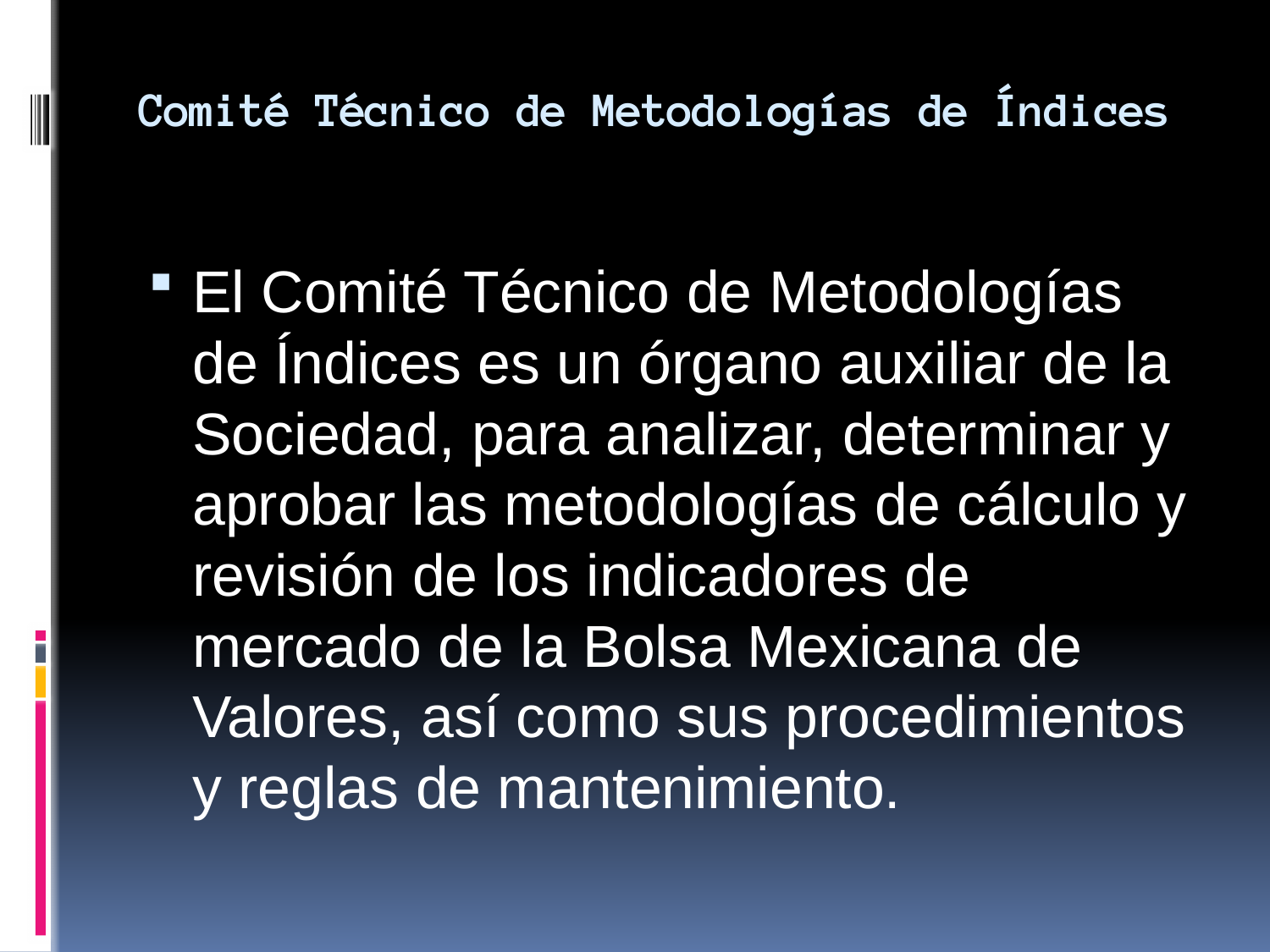

# Comité Técnico de Metodologías de Índices
El Comité Técnico de Metodologías de Índices es un órgano auxiliar de la Sociedad, para analizar, determinar y aprobar las metodologías de cálculo y revisión de los indicadores de mercado de la Bolsa Mexicana de Valores, así como sus procedimientos y reglas de mantenimiento.